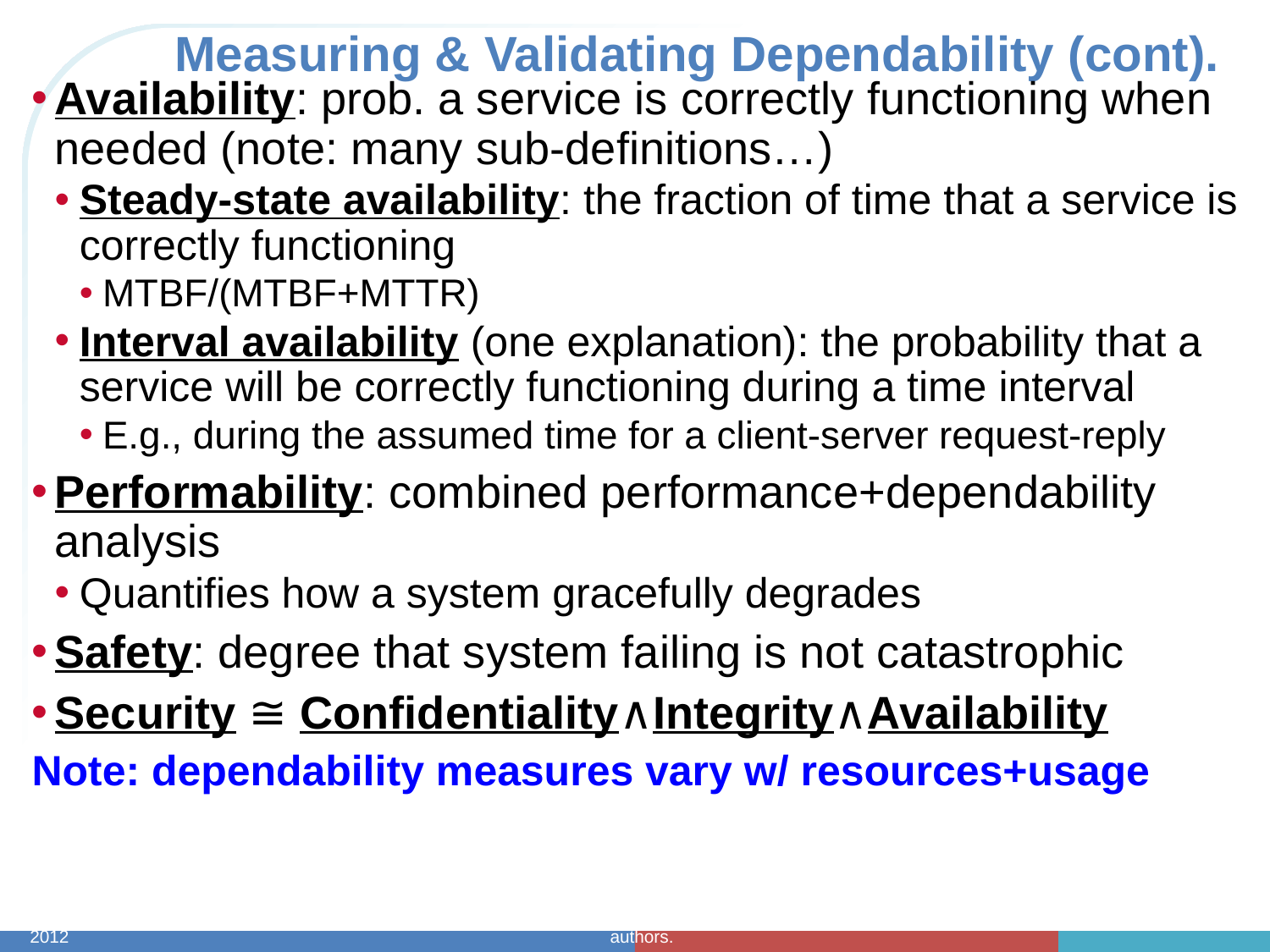

# Measuring & Validating Dependability (cont).
Availability: prob. a service is correctly functioning when needed (note: many sub-definitions…)
Steady-state availability: the fraction of time that a service is correctly functioning
MTBF/(MTBF+MTTR)
Interval availability (one explanation): the probability that a service will be correctly functioning during a time interval
E.g., during the assumed time for a client-server request-reply
Performability: combined performance+dependability analysis
Quantifies how a system gracefully degrades
Safety: degree that system failing is not catastrophic
Security ≅ Confidentiality∧Integrity∧Availability
Note: dependability measures vary w/ resources+usage
CptS/EE 562 Spring 2012
Fault Tolerant System Foundations:  © 2012 David E. Bakken.  Some figures © 2001, 2003 by textbook authors.